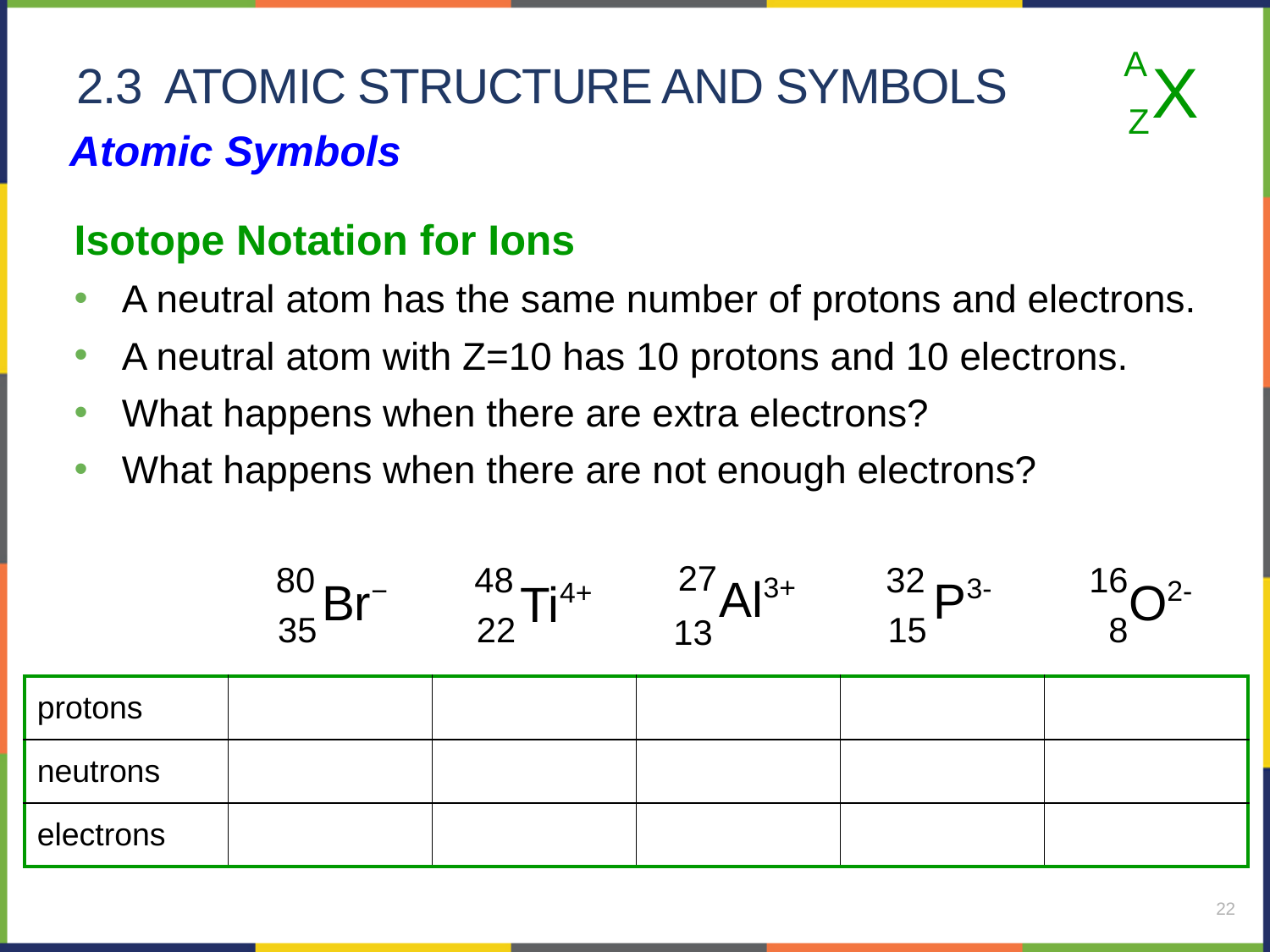

A
X
Z
# 2.3  atomic structure and symbols
Atomic Symbols
Isotope Notation for Ions
A neutral atom has the same number of protons and electrons.
A neutral atom with Z=10 has 10 protons and 10 electrons.
What happens when there are extra electrons?
What happens when there are not enough electrons?

27
Al3+
13
80
Br−
35
48
Ti4+
22
32
P3-
15
16
O2-
8
| protons |  |  |  |  |  |
| --- | --- | --- | --- | --- | --- |
| neutrons |  |  |  |  |  |
| electrons |  |  |  |  |  |
22